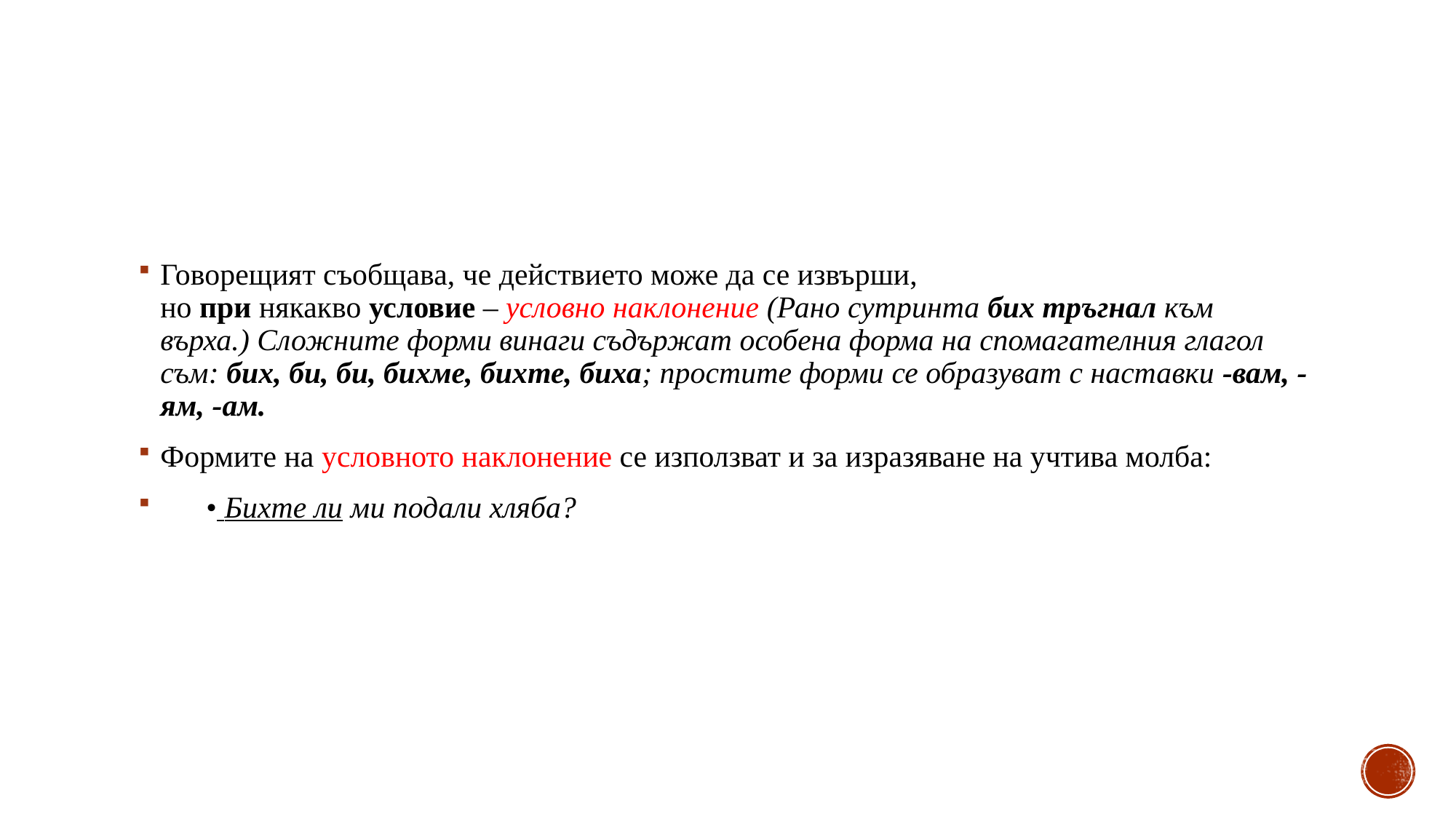

Говорещият съобщава, че действието може да се извърши, но при някакво условие – условно наклонение (Рано сутринта бих тръгнал към върха.) Сложните форми винаги съдържат особена форма на спомагателния глагол съм: бих, би, би, бихме, бихте, биха; простите форми се образуват с наставки -вам, -ям, -ам.
Формите на условното наклонение се използват и за изразяване на учтива молба:
      • Бихте ли ми подали хляба?